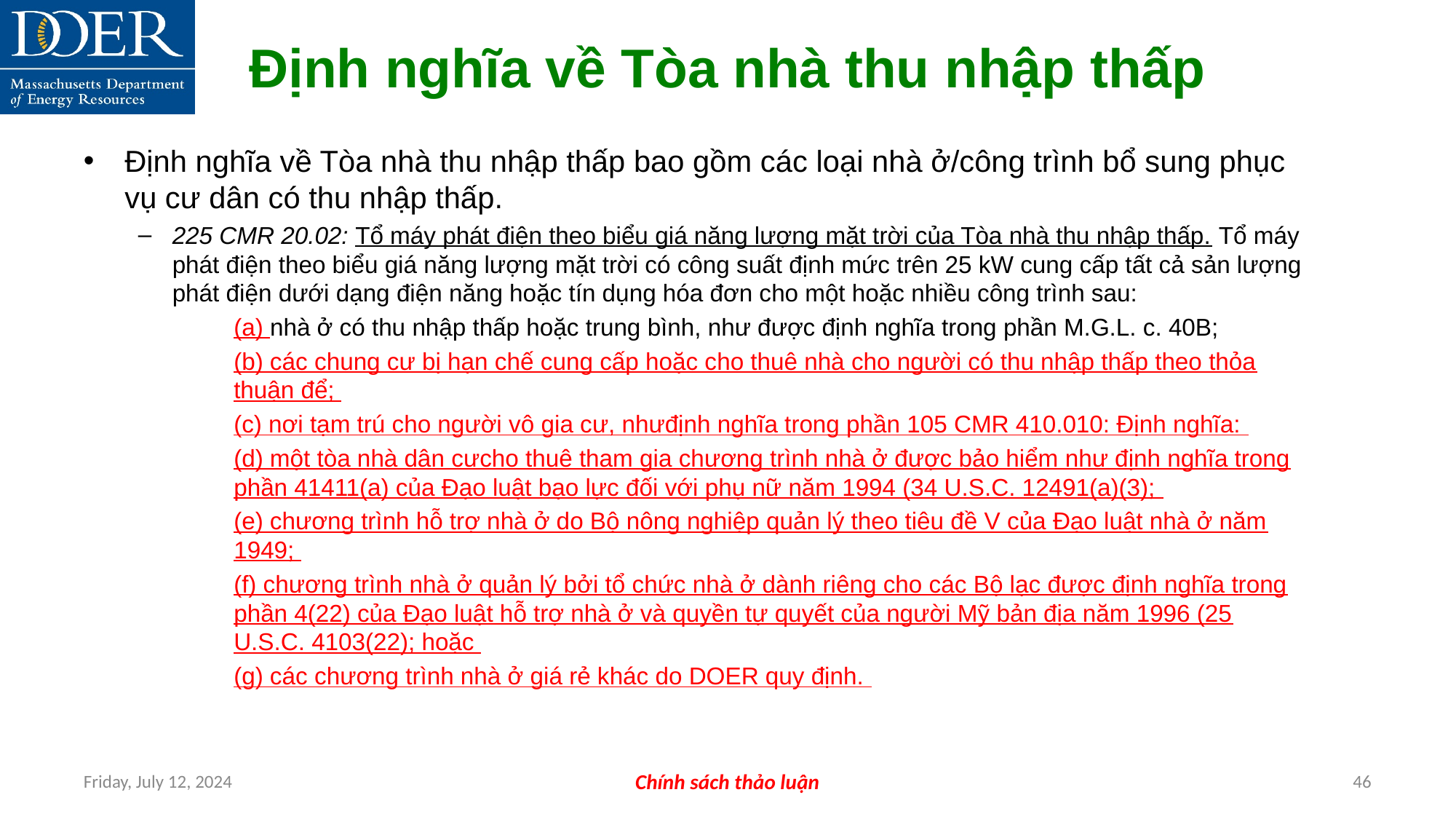

Định nghĩa về Tòa nhà thu nhập thấp
Định nghĩa về Tòa nhà thu nhập thấp bao gồm các loại nhà ở/công trình bổ sung phục vụ cư dân có thu nhập thấp.
225 CMR 20.02: Tổ máy phát điện theo biểu giá năng lượng mặt trời của Tòa nhà thu nhập thấp. Tổ máy phát điện theo biểu giá năng lượng mặt trời có công suất định mức trên 25 kW cung cấp tất cả sản lượng phát điện dưới dạng điện năng hoặc tín dụng hóa đơn cho một hoặc nhiều công trình sau:
(a) nhà ở có thu nhập thấp hoặc trung bình, như được định nghĩa trong phần M.G.L. c. 40B;
(b) các chung cư bị hạn chế cung cấp hoặc cho thuê nhà cho người có thu nhập thấp theo thỏa thuận để;
(c) nơi tạm trú cho người vô gia cư, nhưđịnh nghĩa trong phần 105 CMR 410.010: Định nghĩa:
(d) một tòa nhà dân cưcho thuê tham gia chương trình nhà ở được bảo hiểm như định nghĩa trong phần 41411(a) của Đạo luật bạo lực đối với phụ nữ năm 1994 (34 U.S.C. 12491(a)(3);
(e) chương trình hỗ trợ nhà ở do Bộ nông nghiệp quản lý theo tiêu đề V của Đạo luật nhà ở năm 1949;
(f) chương trình nhà ở quản lý bởi tổ chức nhà ở dành riêng cho các Bộ lạc được định nghĩa trong phần 4(22) của Đạo luật hỗ trợ nhà ở và quyền tự quyết của người Mỹ bản địa năm 1996 (25 U.S.C. 4103(22); hoặc
(g) các chương trình nhà ở giá rẻ khác do DOER quy định.

Friday, July 12, 2024
Chính sách thảo luận
46